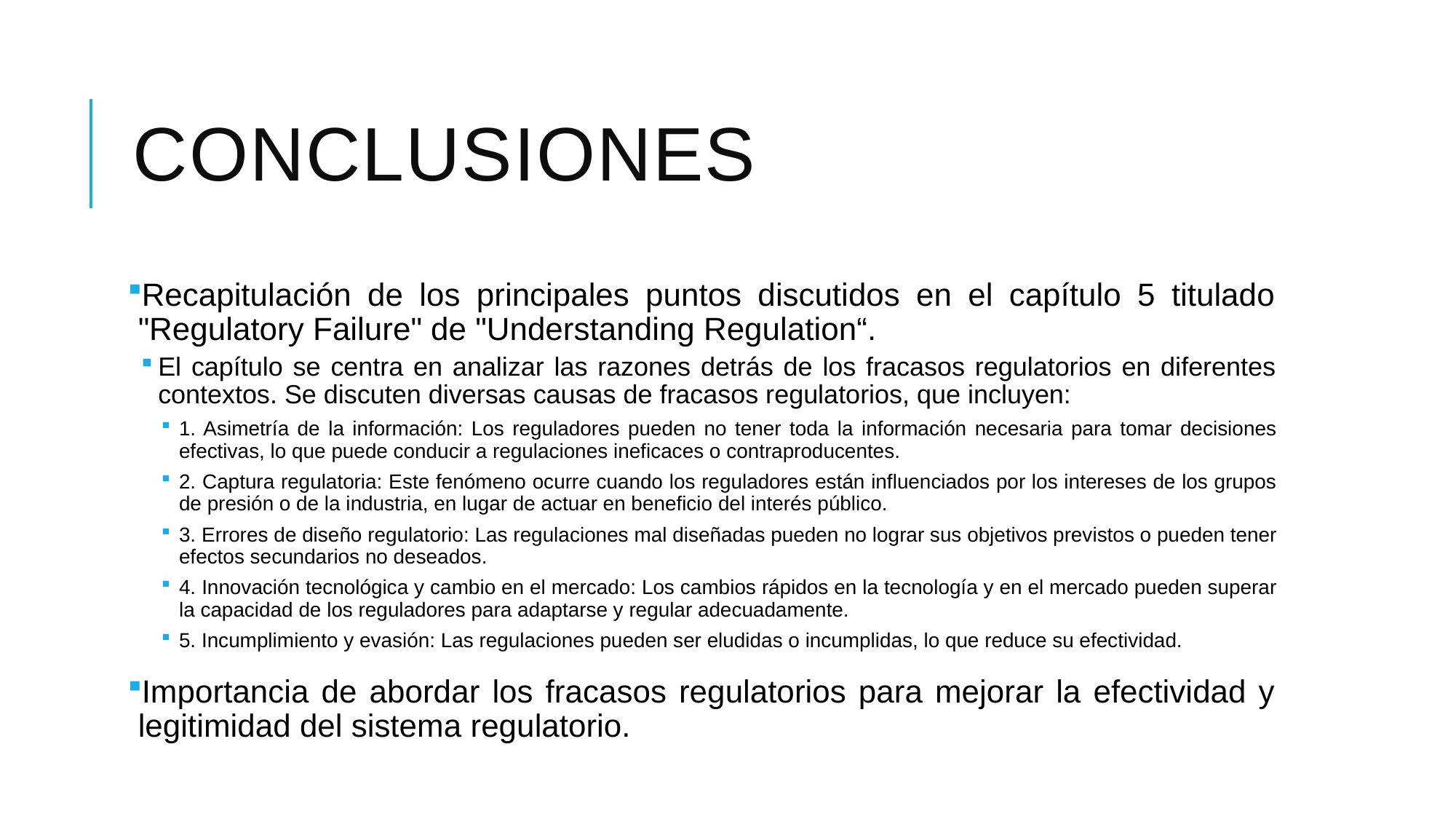

# Conclusiones
Recapitulación de los principales puntos discutidos en el capítulo 5 titulado "Regulatory Failure" de "Understanding Regulation“.
El capítulo se centra en analizar las razones detrás de los fracasos regulatorios en diferentes contextos. Se discuten diversas causas de fracasos regulatorios, que incluyen:
1. Asimetría de la información: Los reguladores pueden no tener toda la información necesaria para tomar decisiones efectivas, lo que puede conducir a regulaciones ineficaces o contraproducentes.
2. Captura regulatoria: Este fenómeno ocurre cuando los reguladores están influenciados por los intereses de los grupos de presión o de la industria, en lugar de actuar en beneficio del interés público.
3. Errores de diseño regulatorio: Las regulaciones mal diseñadas pueden no lograr sus objetivos previstos o pueden tener efectos secundarios no deseados.
4. Innovación tecnológica y cambio en el mercado: Los cambios rápidos en la tecnología y en el mercado pueden superar la capacidad de los reguladores para adaptarse y regular adecuadamente.
5. Incumplimiento y evasión: Las regulaciones pueden ser eludidas o incumplidas, lo que reduce su efectividad.
Importancia de abordar los fracasos regulatorios para mejorar la efectividad y legitimidad del sistema regulatorio.